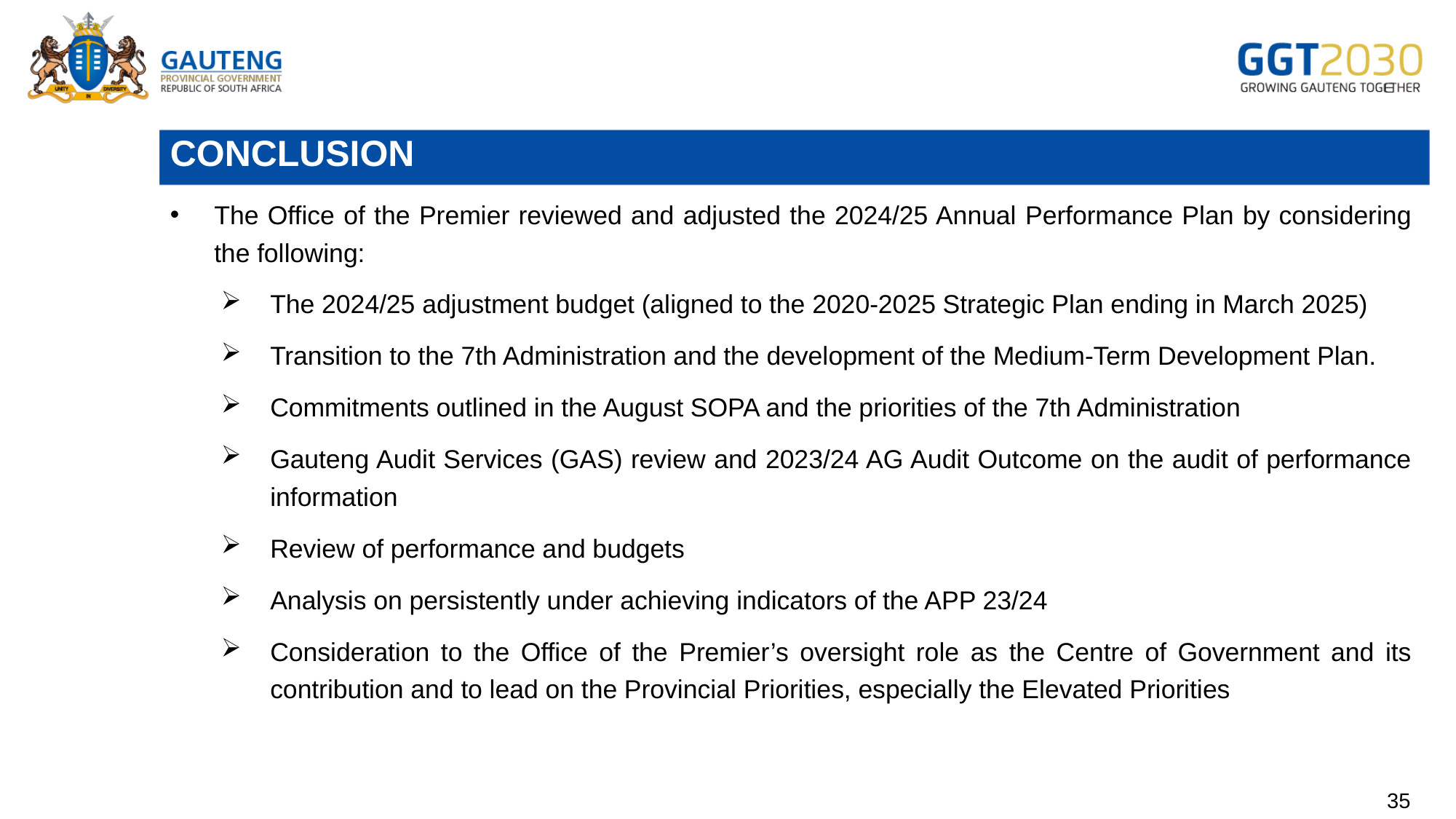

# CONCLUSION
The Office of the Premier reviewed and adjusted the 2024/25 Annual Performance Plan by considering the following:
The 2024/25 adjustment budget (aligned to the 2020-2025 Strategic Plan ending in March 2025)
Transition to the 7th Administration and the development of the Medium-Term Development Plan.
Commitments outlined in the August SOPA and the priorities of the 7th Administration
Gauteng Audit Services (GAS) review and 2023/24 AG Audit Outcome on the audit of performance information
Review of performance and budgets
Analysis on persistently under achieving indicators of the APP 23/24
Consideration to the Office of the Premier’s oversight role as the Centre of Government and its contribution and to lead on the Provincial Priorities, especially the Elevated Priorities
35